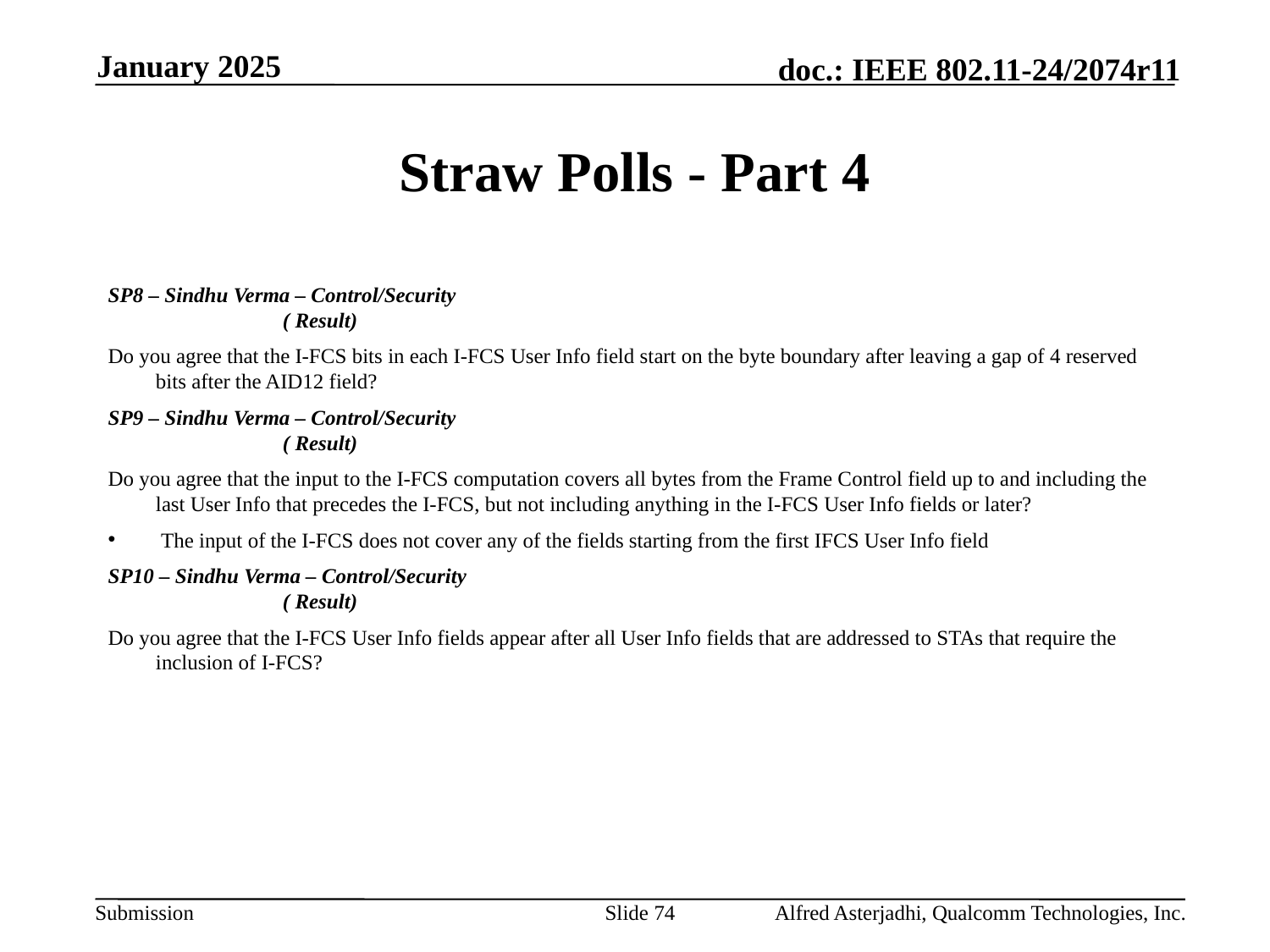

January 2025
# Straw Polls - Part 4
SP8 – Sindhu Verma – Control/Security 						( Result)
Do you agree that the I-FCS bits in each I-FCS User Info field start on the byte boundary after leaving a gap of 4 reserved bits after the AID12 field?
SP9 – Sindhu Verma – Control/Security 						( Result)
Do you agree that the input to the I-FCS computation covers all bytes from the Frame Control field up to and including the last User Info that precedes the I-FCS, but not including anything in the I-FCS User Info fields or later?
 The input of the I-FCS does not cover any of the fields starting from the first IFCS User Info field
SP10 – Sindhu Verma – Control/Security 						( Result)
Do you agree that the I-FCS User Info fields appear after all User Info fields that are addressed to STAs that require the inclusion of I-FCS?
Slide 74
Alfred Asterjadhi, Qualcomm Technologies, Inc.